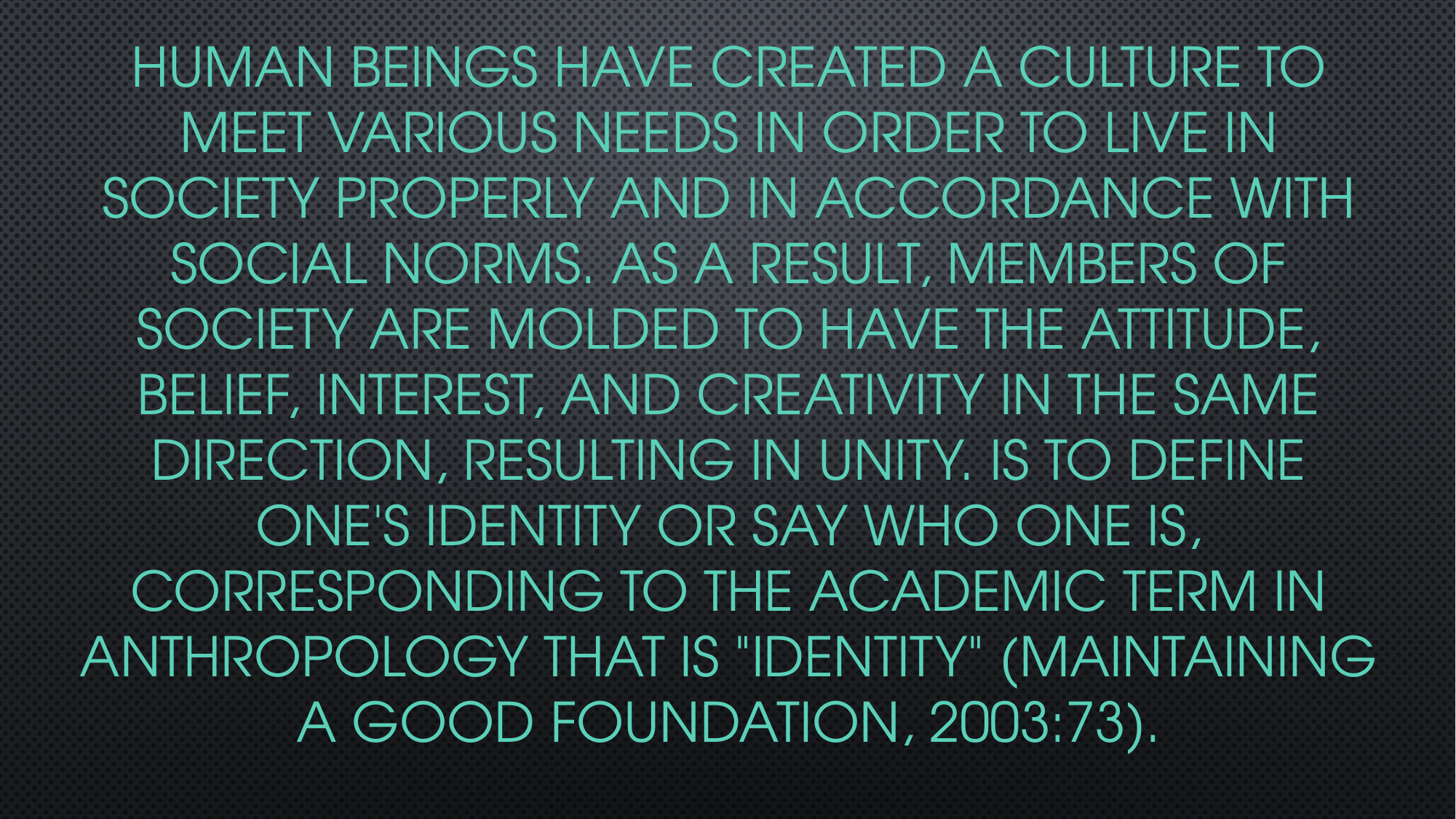

# Human beings have created a culture to meet various needs in order to live in society properly and in accordance with social norms. As a result, members of society are molded to have the attitude, belief, interest, and creativity in the same direction, resulting in unity. is to define one's identity or say who one is, corresponding to the academic term in anthropology that is "identity" (maintaining a good foundation, 2003:73).